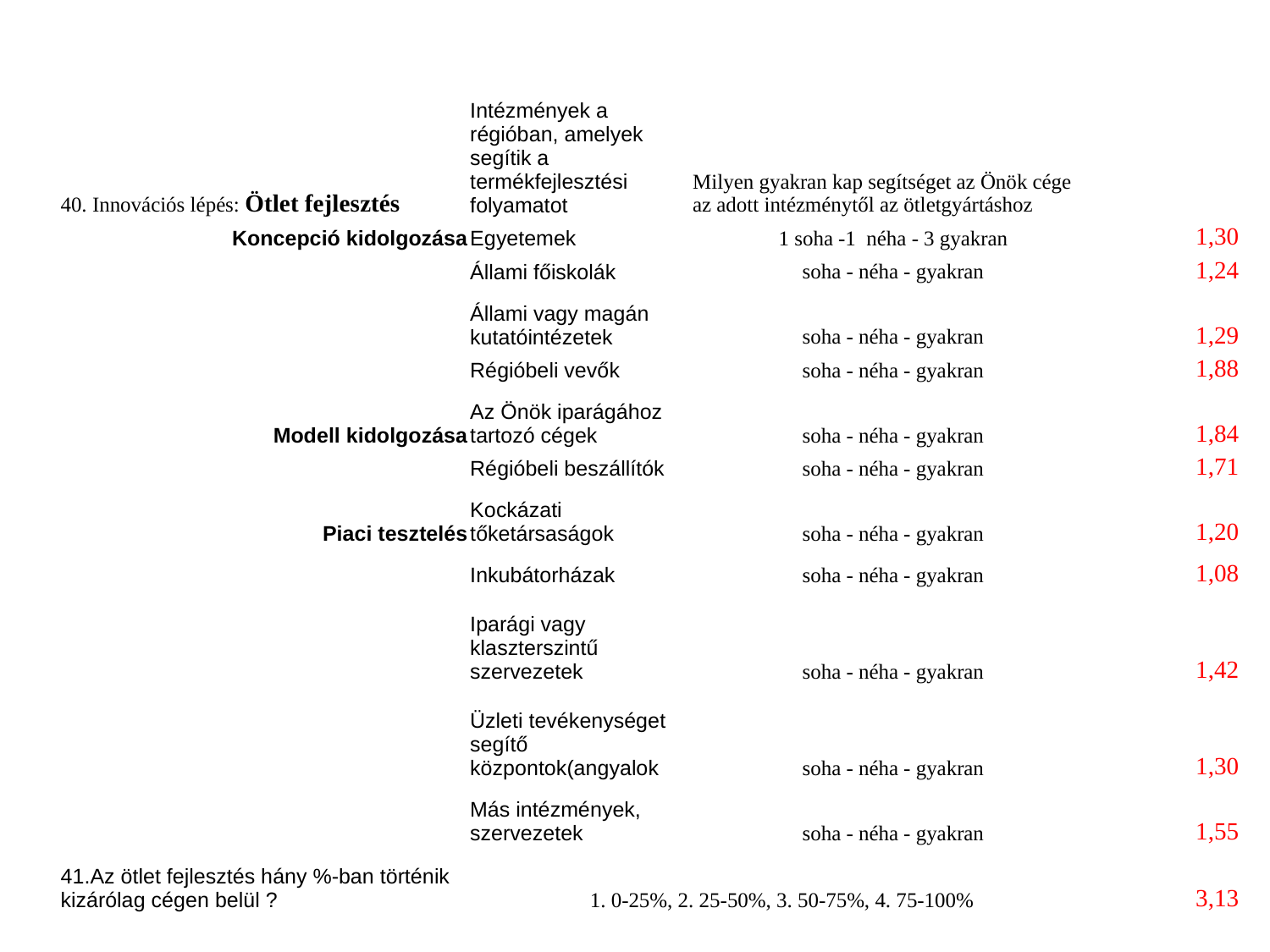

| 40. Innovációs lépés: Ötlet fejlesztés | Intézmények a régióban, amelyek segítik a termékfejlesztési folyamatot | Milyen gyakran kap segítséget az Önök cége az adott intézménytől az ötletgyártáshoz |  |  |
| --- | --- | --- | --- | --- |
| Koncepció kidolgozása | Egyetemek | 1 soha -1 néha - 3 gyakran |  | 1,30 |
|  | Állami főiskolák | soha - néha - gyakran |  | 1,24 |
|  | Állami vagy magán kutatóintézetek | soha - néha - gyakran |  | 1,29 |
|  | Régióbeli vevők | soha - néha - gyakran |  | 1,88 |
| Modell kidolgozása | Az Önök iparágához tartozó cégek | soha - néha - gyakran |  | 1,84 |
|  | Régióbeli beszállítók | soha - néha - gyakran |  | 1,71 |
| Piaci tesztelés | Kockázati tőketársaságok | soha - néha - gyakran |  | 1,20 |
|  | Inkubátorházak | soha - néha - gyakran |  | 1,08 |
|  | Iparági vagy klaszterszintű szervezetek | soha - néha - gyakran |  | 1,42 |
|  | Üzleti tevékenységet segítő központok(angyalok | soha - néha - gyakran |  | 1,30 |
|  | Más intézmények, szervezetek | soha - néha - gyakran |  | 1,55 |
| 41.Az ötlet fejlesztés hány %-ban történik kizárólag cégen belül ? | 1. 0-25%, 2. 25-50%, 3. 50-75%, 4. 75-100% |  |  | 3,13 |